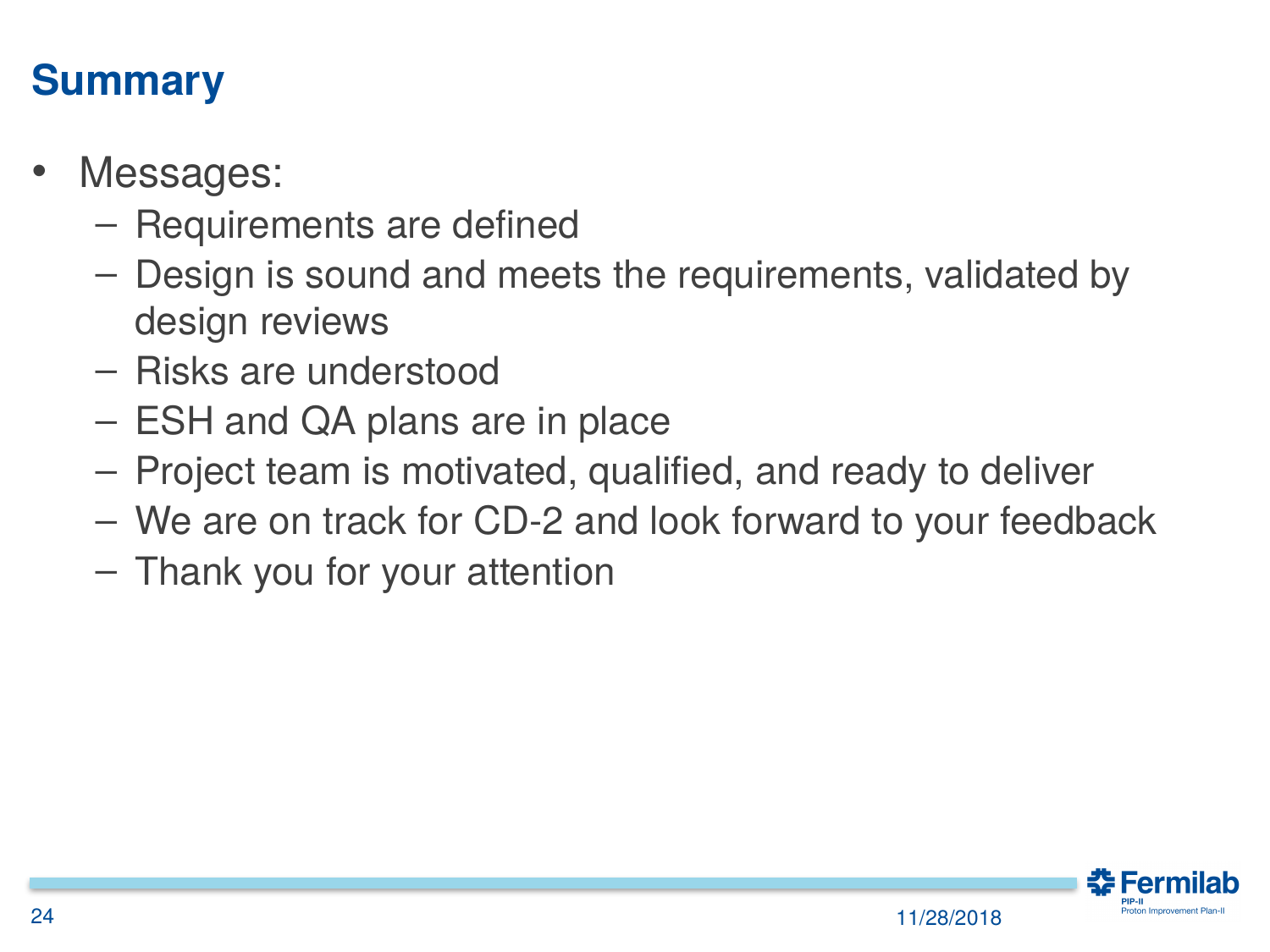

# Summary
Messages:
Requirements are defined
Design is sound and meets the requirements, validated by design reviews
Risks are understood
ESH and QA plans are in place
Project team is motivated, qualified, and ready to deliver
We are on track for CD-2 and look forward to your feedback
Thank you for your attention

24
11/28/2018